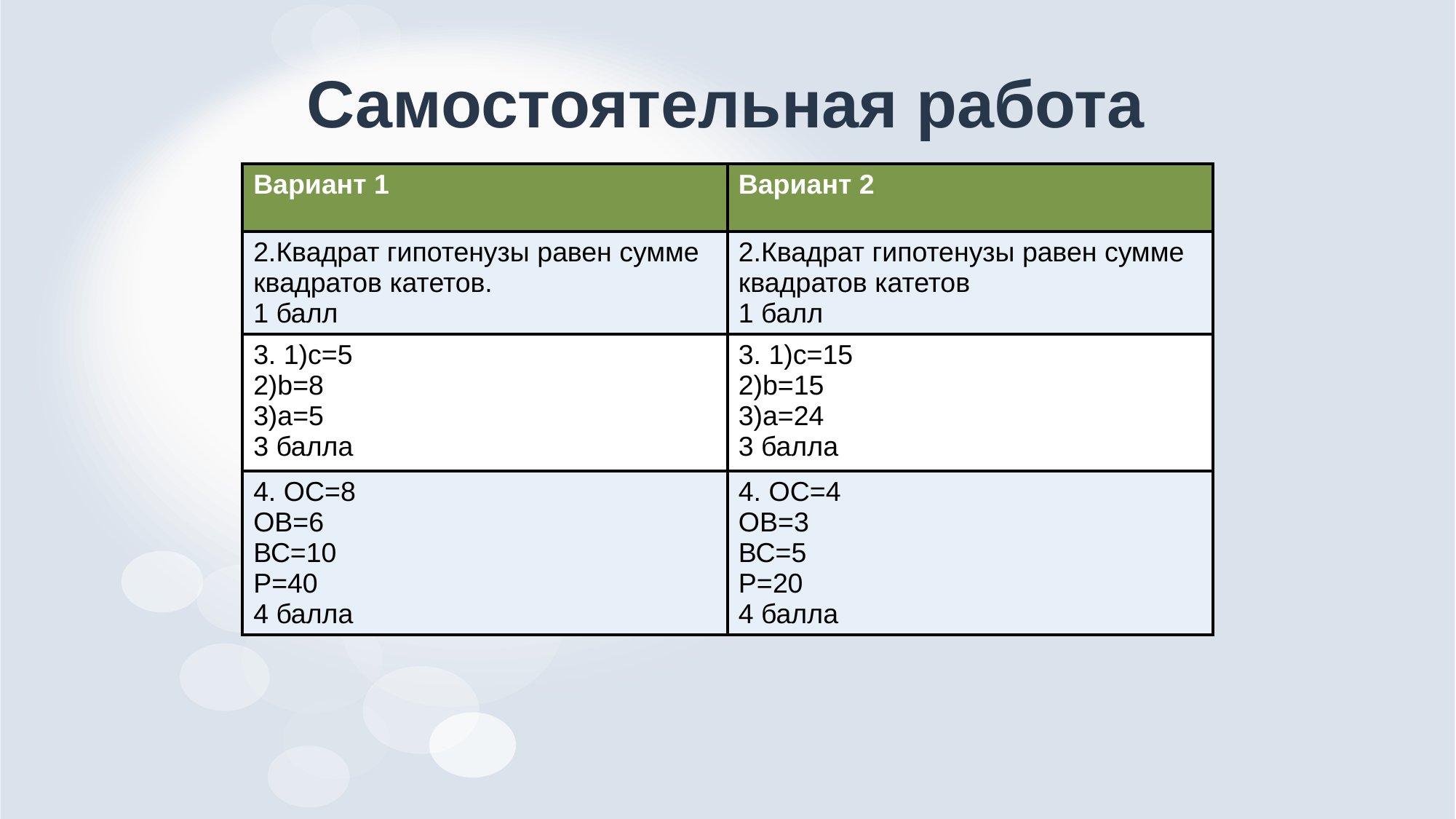

# Самостоятельная работа
| Вариант 1 | Вариант 2 |
| --- | --- |
| 2.Квадрат гипотенузы равен сумме квадратов катетов. 1 балл | 2.Квадрат гипотенузы равен сумме квадратов катетов 1 балл |
| 3. 1)c=5 2)b=8 3)a=5 3 балла | 3. 1)c=15 2)b=15 3)a=24 3 балла |
| 4. ОС=8 ОВ=6 ВС=10 Р=40 4 балла | 4. ОС=4 ОВ=3 ВС=5 Р=20 4 балла |